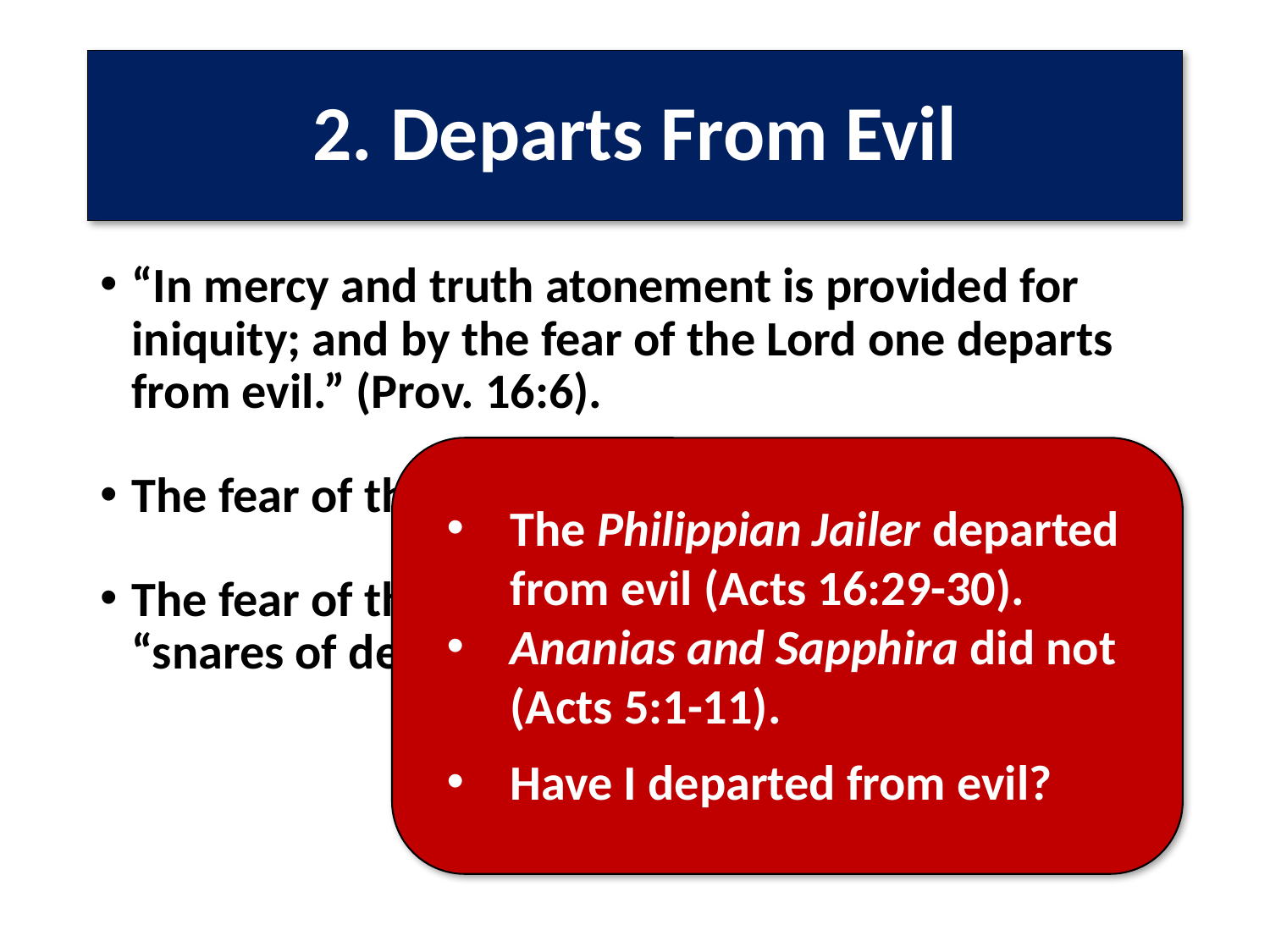

# 2. Departs From Evil
“In mercy and truth atonement is provided for iniquity; and by the fear of the Lord one departs from evil.” (Prov. 16:6).

The fear of the Lord is to “hate evil” (Prov. 8:13).

The fear of the Lord turns us away from the “snares of death” (Prov. 14:27).

The Philippian Jailer departed from evil (Acts 16:29-30).
Ananias and Sapphira did not (Acts 5:1-11).

Have I departed from evil?